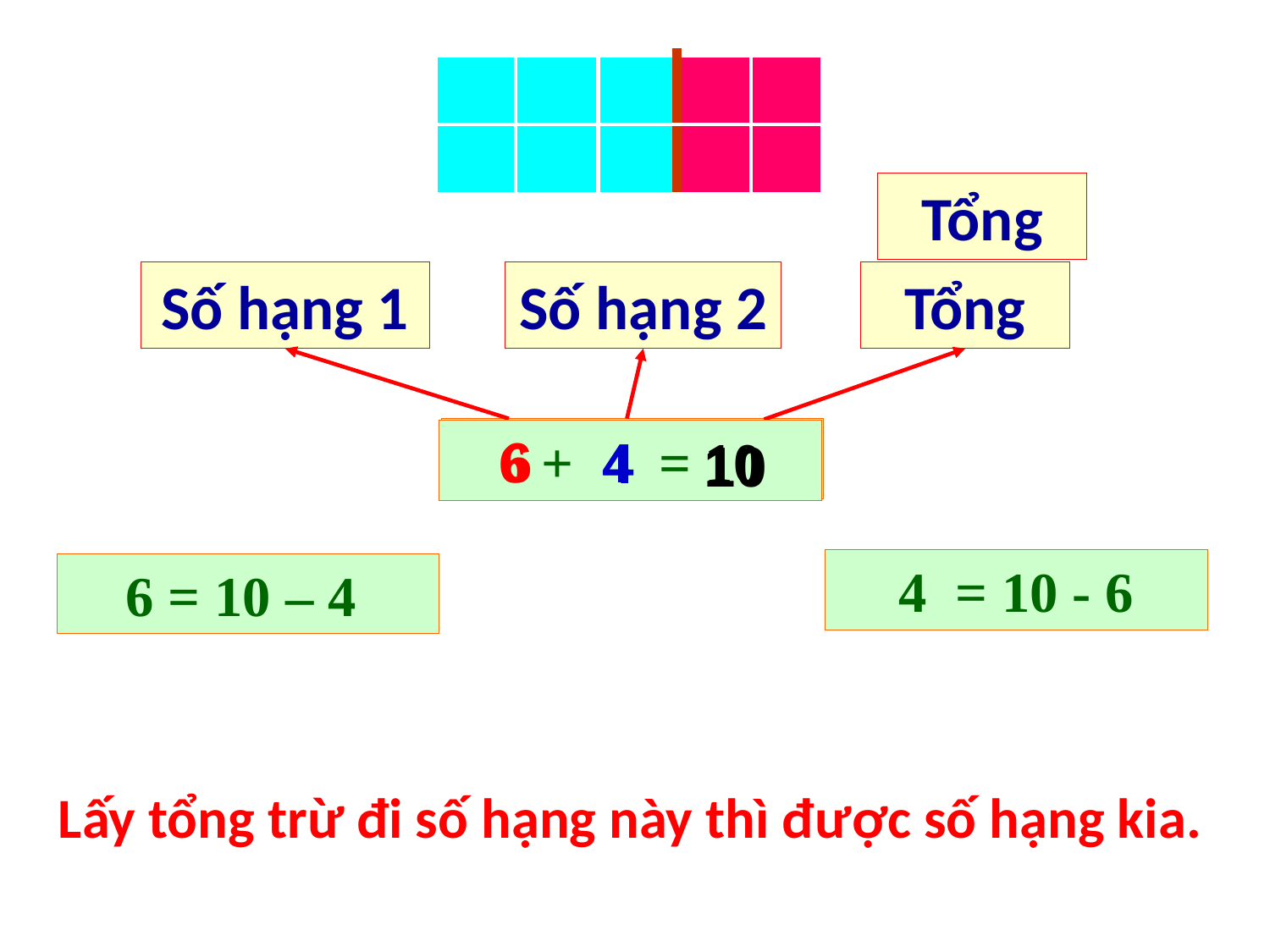

|  |  |  |  |  |
| --- | --- | --- | --- | --- |
|  |  |  |  |  |
Tổng
Số hạng 1
Số hạng 2
Tổng
6 +  4  = 10
6
6 +  4  = 10
4
10
4  = 10 - 6
6 = 10 – 4
Lấy tổng trừ đi số hạng này thì được số hạng kia.